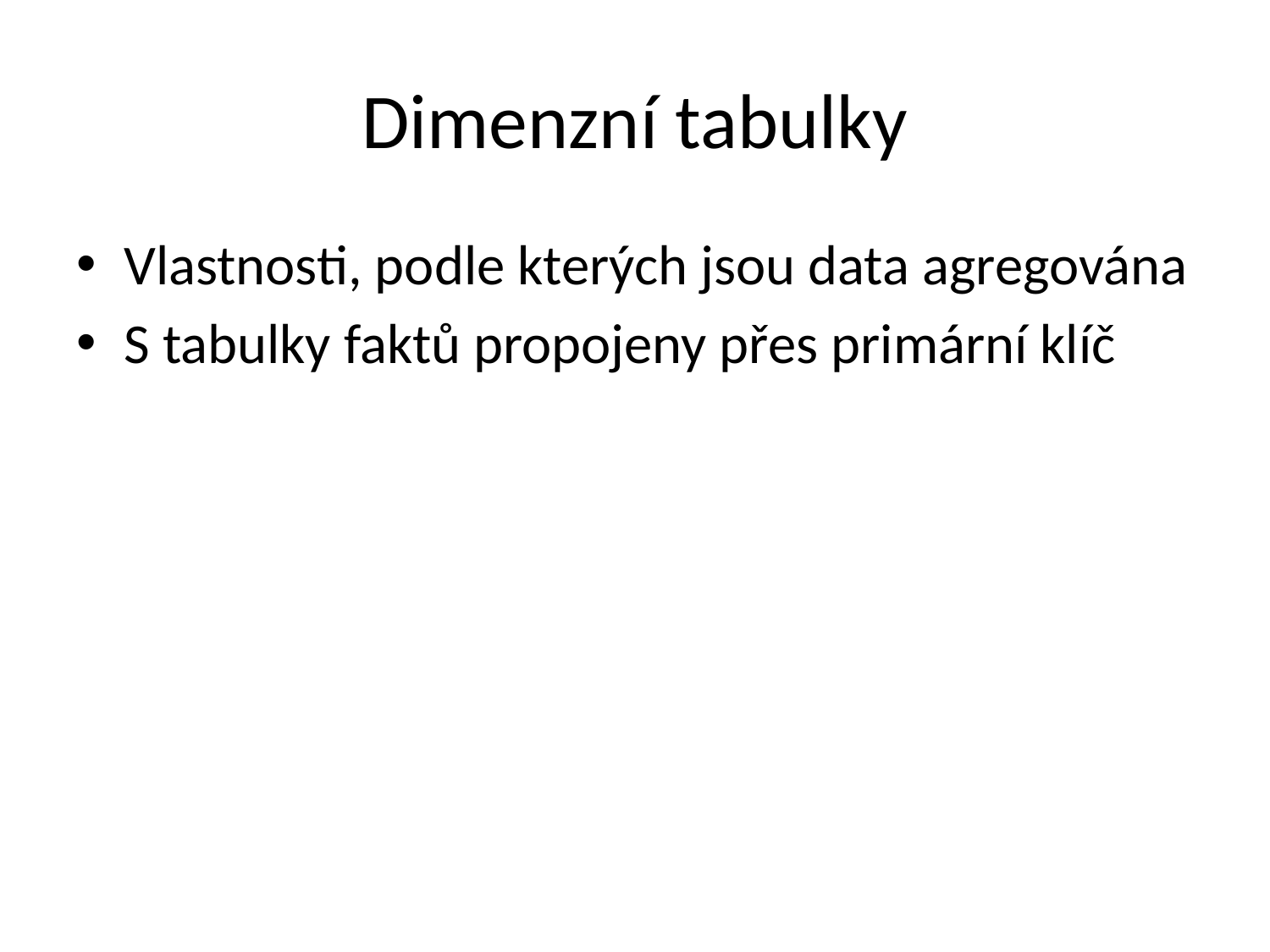

# Dimenzní tabulky
Vlastnosti, podle kterých jsou data agregována
S tabulky faktů propojeny přes primární klíč